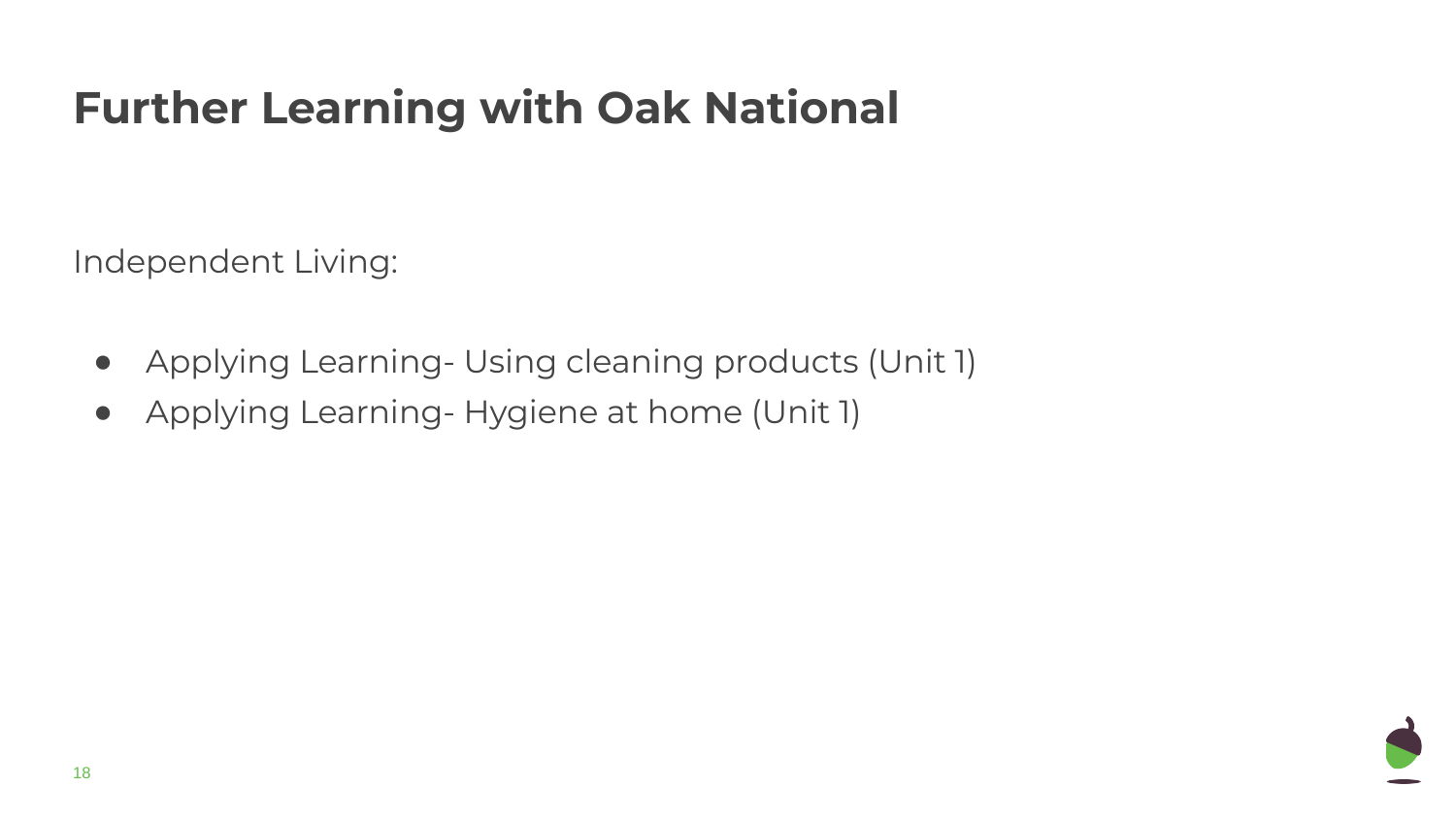

# Further Learning with Oak National
Independent Living:

Applying Learning- Using cleaning products (Unit 1)
Applying Learning- Hygiene at home (Unit 1)
18